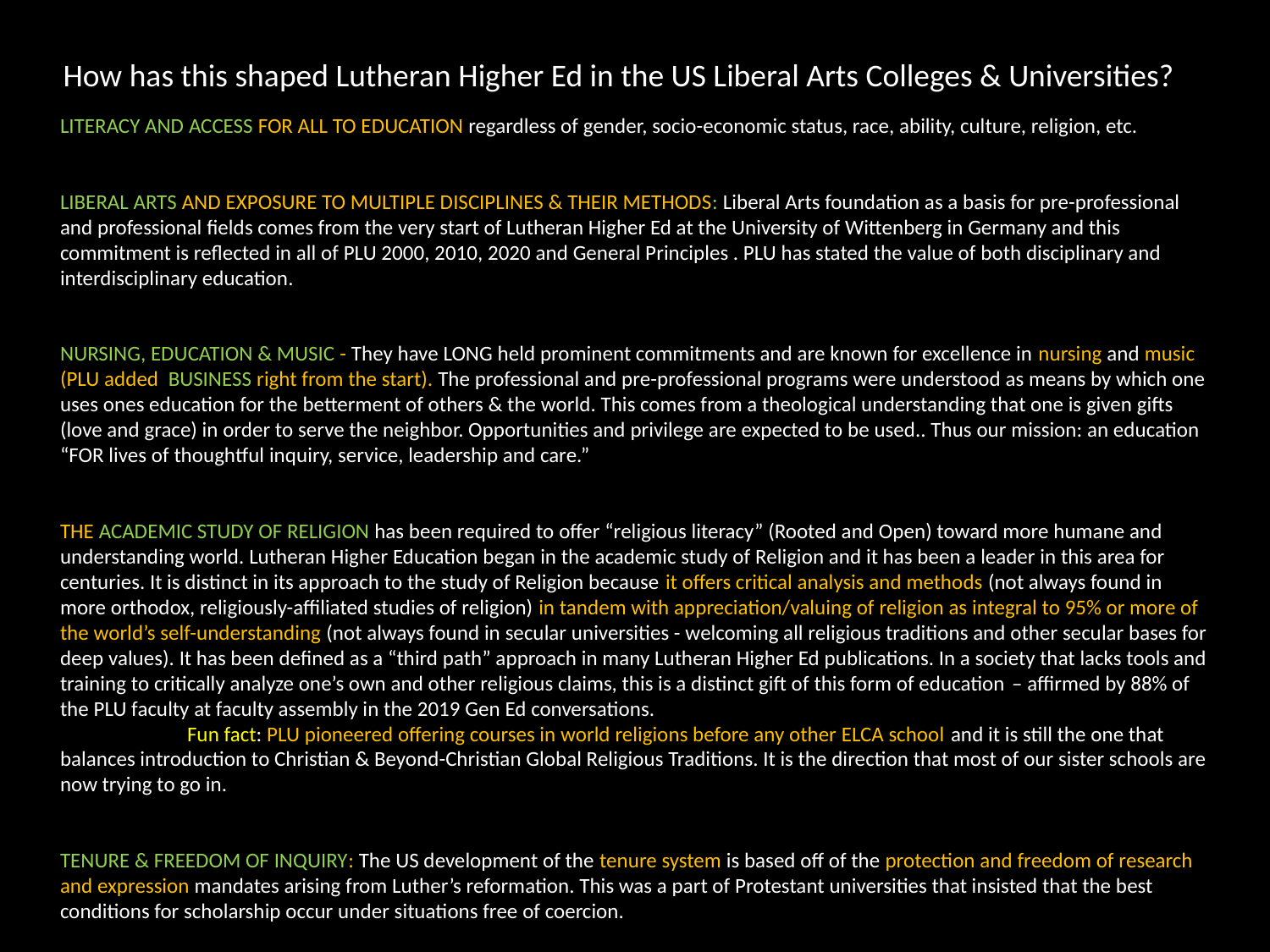

# How has this shaped Lutheran Higher Ed in the US Liberal Arts Colleges & Universities?
LITERACY AND ACCESS FOR ALL TO EDUCATION regardless of gender, socio-economic status, race, ability, culture, religion, etc.

LIBERAL ARTS AND EXPOSURE TO MULTIPLE DISCIPLINES & THEIR METHODS: Liberal Arts foundation as a basis for pre-professional and professional fields comes from the very start of Lutheran Higher Ed at the University of Wittenberg in Germany and this commitment is reflected in all of PLU 2000, 2010, 2020 and General Principles . PLU has stated the value of both disciplinary and interdisciplinary education.

NURSING, EDUCATION & MUSIC - They have LONG held prominent commitments and are known for excellence in nursing and music (PLU added  BUSINESS right from the start). The professional and pre-professional programs were understood as means by which one uses ones education for the betterment of others & the world. This comes from a theological understanding that one is given gifts (love and grace) in order to serve the neighbor. Opportunities and privilege are expected to be used.. Thus our mission: an education “FOR lives of thoughtful inquiry, service, leadership and care.”

THE ACADEMIC STUDY OF RELIGION has been required to offer “religious literacy” (Rooted and Open) toward more humane and understanding world. Lutheran Higher Education began in the academic study of Religion and it has been a leader in this area for centuries. It is distinct in its approach to the study of Religion because it offers critical analysis and methods (not always found in more orthodox, religiously-affiliated studies of religion) in tandem with appreciation/valuing of religion as integral to 95% or more of the world’s self-understanding (not always found in secular universities - welcoming all religious traditions and other secular bases for deep values). It has been defined as a “third path” approach in many Lutheran Higher Ed publications. In a society that lacks tools and training to critically analyze one’s own and other religious claims, this is a distinct gift of this form of education – affirmed by 88% of the PLU faculty at faculty assembly in the 2019 Gen Ed conversations.
	Fun fact: PLU pioneered offering courses in world religions before any other ELCA school and it is still the one that balances introduction to Christian & Beyond-Christian Global Religious Traditions. It is the direction that most of our sister schools are now trying to go in.

TENURE & FREEDOM OF INQUIRY: The US development of the tenure system is based off of the protection and freedom of research and expression mandates arising from Luther’s reformation. This was a part of Protestant universities that insisted that the best conditions for scholarship occur under situations free of coercion.